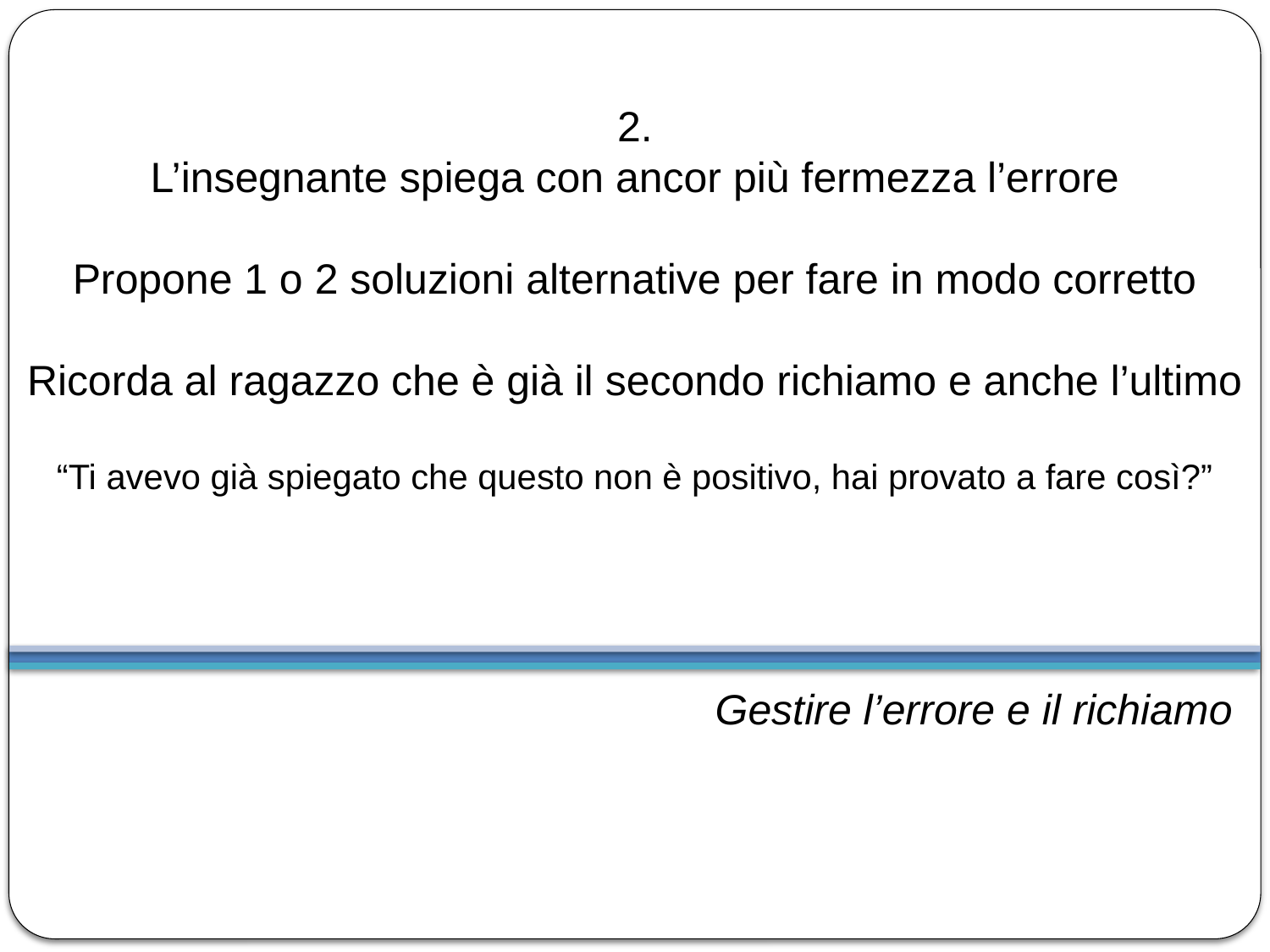

# 2. L’insegnante spiega con ancor più fermezza l’errore Propone 1 o 2 soluzioni alternative per fare in modo corretto Ricorda al ragazzo che è già il secondo richiamo e anche l’ultimo “Ti avevo già spiegato che questo non è positivo, hai provato a fare così?”
Gestire l’errore e il richiamo